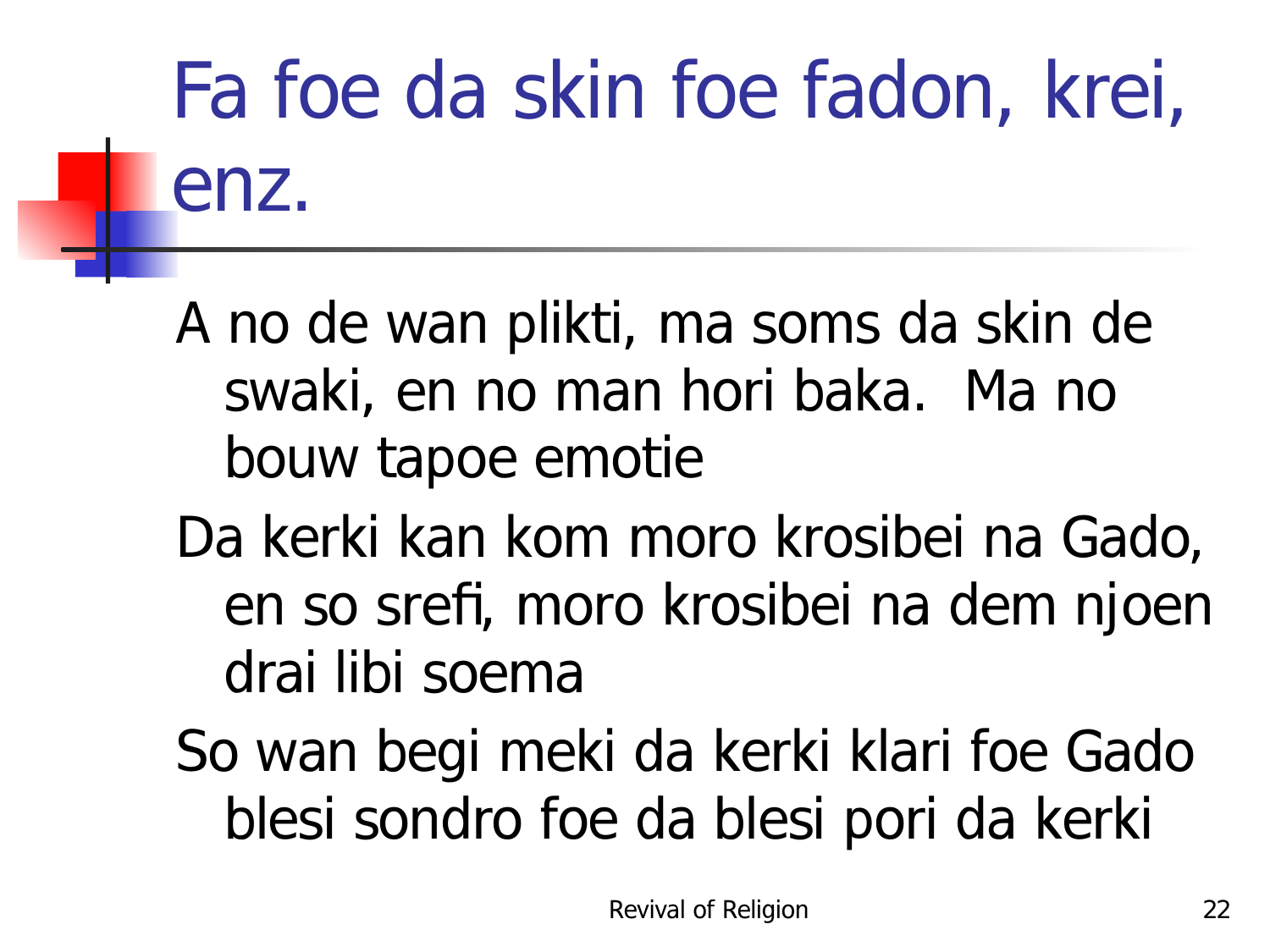

# Fa foe da skin foe fadon, krei, enz.
A no de wan plikti, ma soms da skin de swaki, en no man hori baka.  Ma no bouw tapoe emotie
Da kerki kan kom moro krosibei na Gado, en so srefi, moro krosibei na dem njoen drai libi soema
So wan begi meki da kerki klari foe Gado blesi sondro foe da blesi pori da kerki
Revival of Religion
22